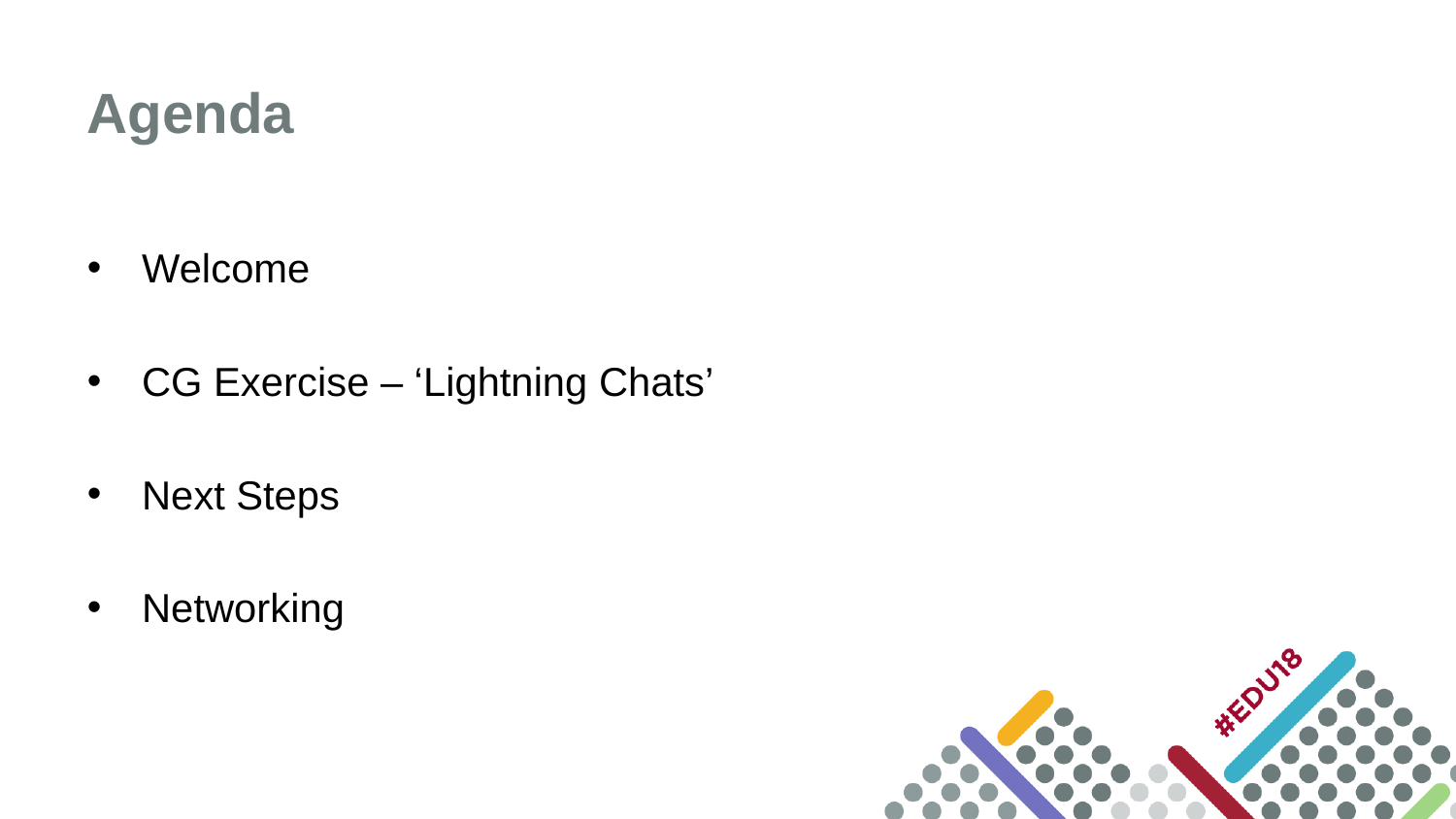

# Agenda

Welcome

CG Exercise – ‘Lightning Chats’

Next Steps

Networking